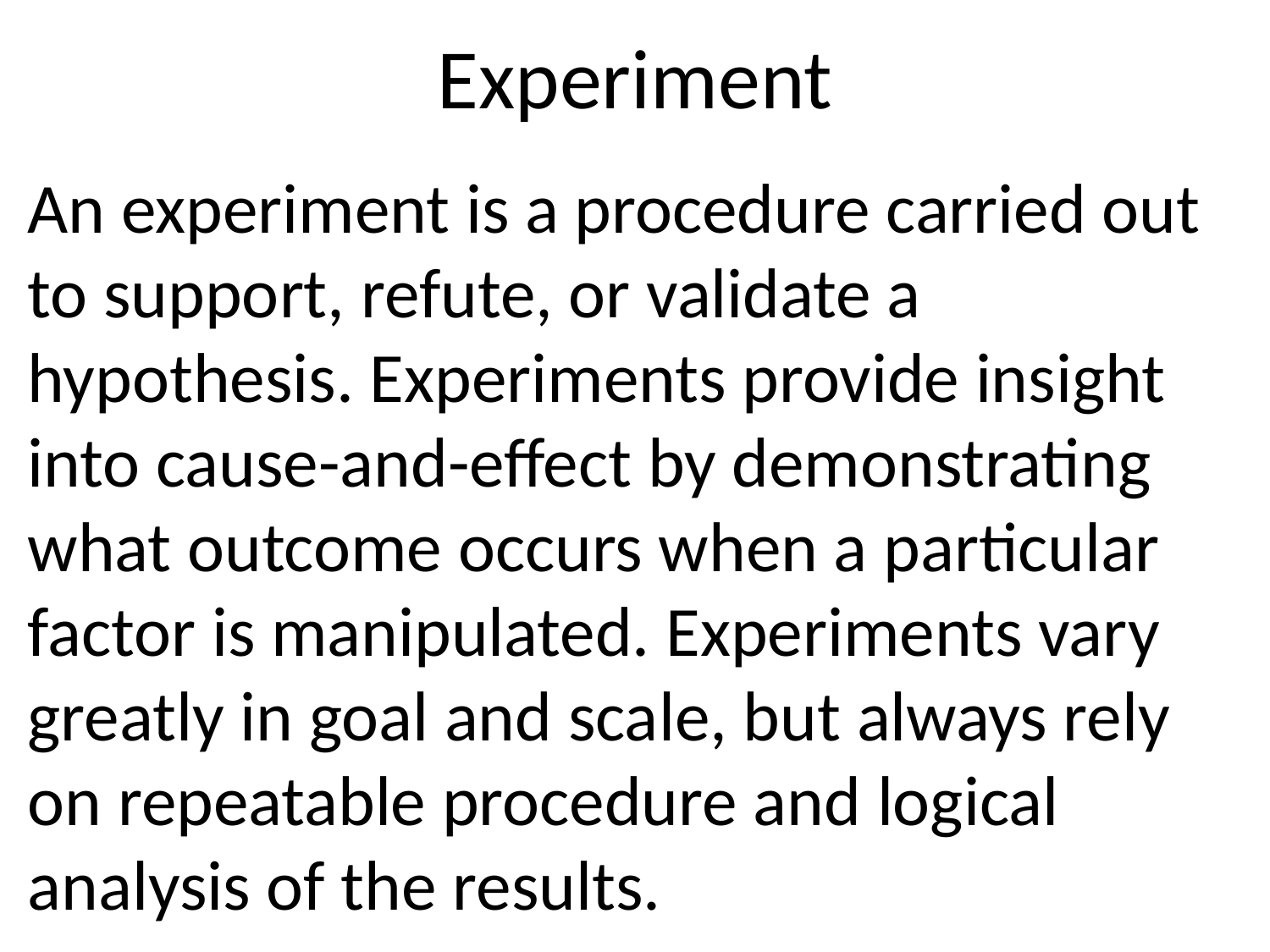

# Experiment
An experiment is a procedure carried out to support, refute, or validate a hypothesis. Experiments provide insight into cause-and-effect by demonstrating what outcome occurs when a particular factor is manipulated. Experiments vary greatly in goal and scale, but always rely on repeatable procedure and logical analysis of the results.